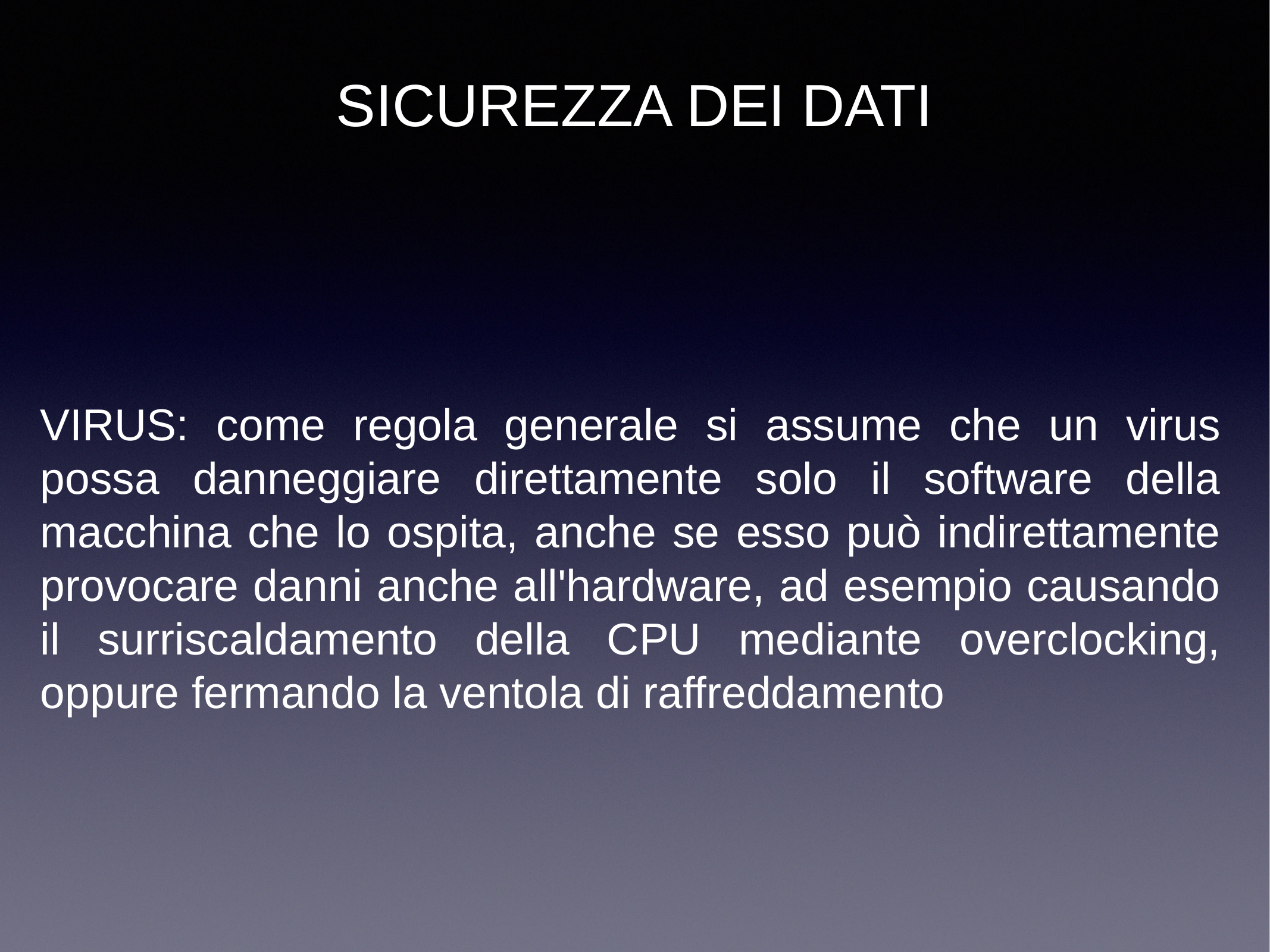

SICUREZZA DEI DATI
VIRUS: come regola generale si assume che un virus possa danneggiare direttamente solo il software della macchina che lo ospita, anche se esso può indirettamente provocare danni anche all'hardware, ad esempio causando il surriscaldamento della CPU mediante overclocking, oppure fermando la ventola di raffreddamento